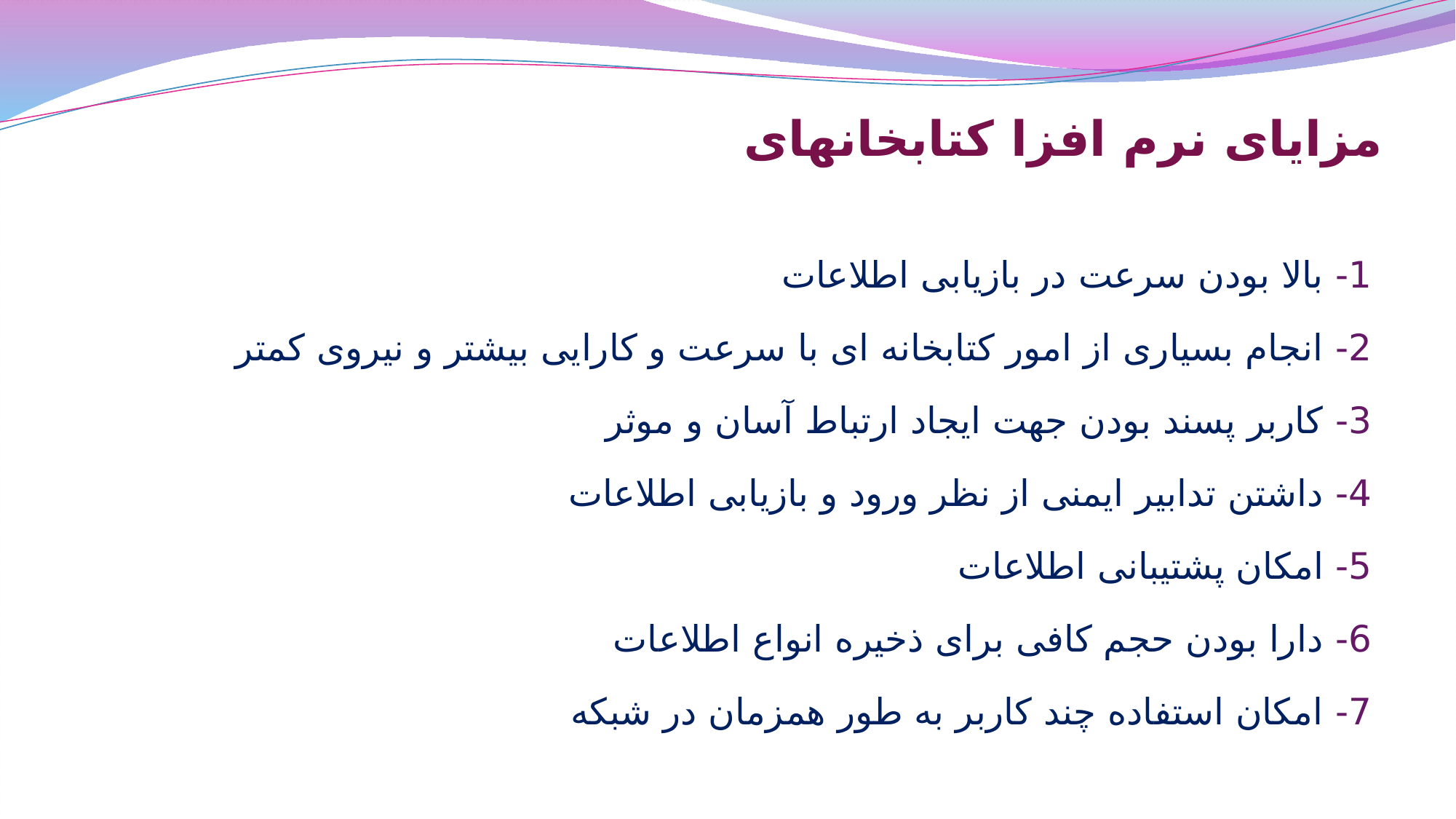

# مزایای نرم افزا کتابخانه­ای
1- بالا بودن سرعت در بازیابی اطلاعات
2- انجام بسیاری از امور کتابخانه ای با سرعت و کارایی بیشتر و نیروی کمتر
3- کاربر پسند بودن جهت ایجاد ارتباط آسان و موثر
4- داشتن تدابیر ایمنی از نظر ورود و بازیابی اطلاعات
5- امکان پشتیبانی اطلاعات
6- دارا بودن حجم کافی برای ذخیره انواع اطلاعات
7- امکان استفاده چند کاربر به طور همزمان در شبکه